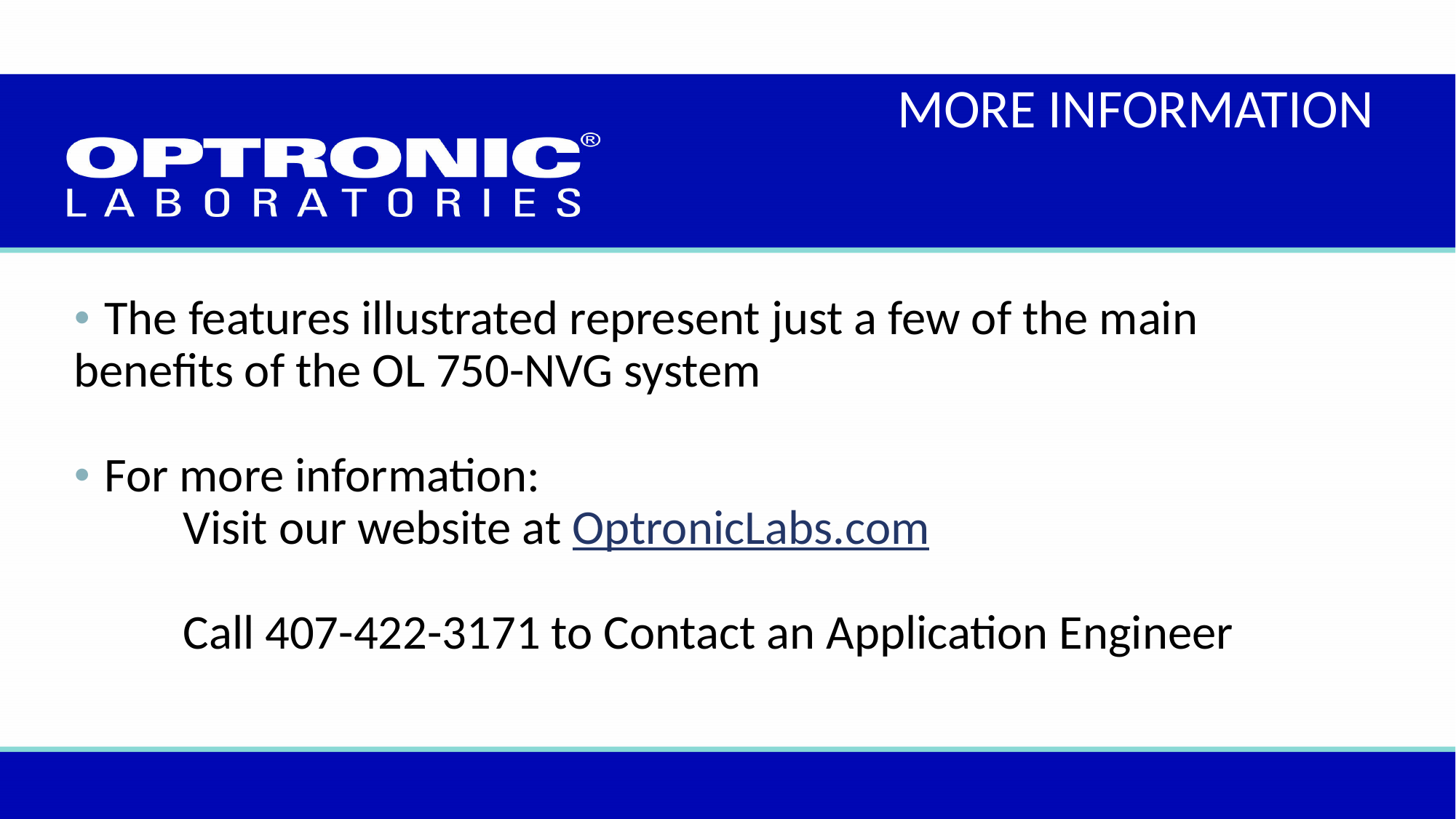

MORE INFORMATION
# • The features illustrated represent just a few of the main benefits of the OL 750-NVG system • For more information: Visit our website at OptronicLabs.com Call 407-422-3171 to Contact an Application Engineer